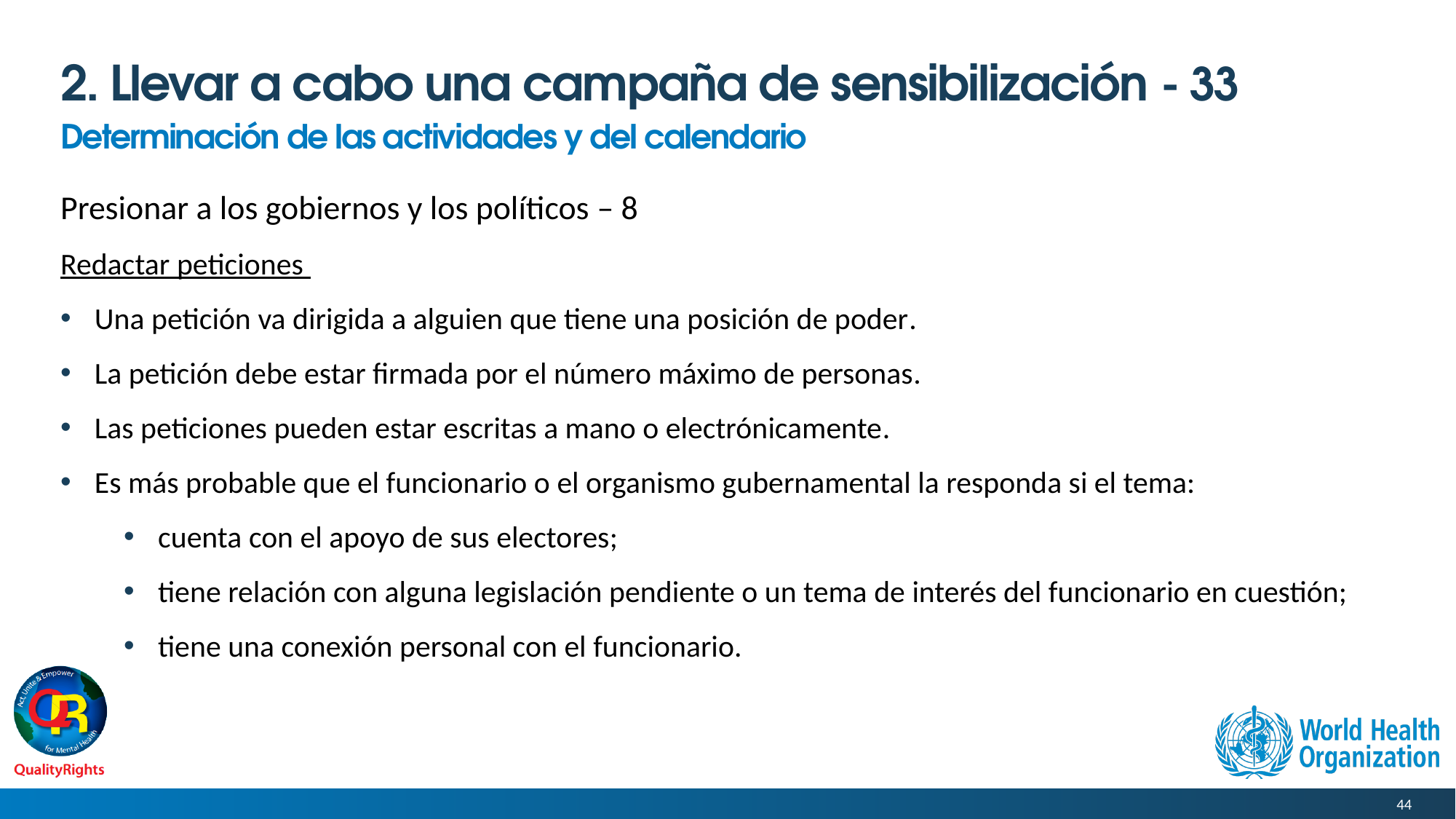

# 2. Llevar a cabo una campaña de sensibilización - 33
Determinación de las actividades y del calendario
Presionar a los gobiernos y los políticos – 8
Redactar peticiones
Una petición va dirigida a alguien que tiene una posición de poder.
La petición debe estar firmada por el número máximo de personas.
Las peticiones pueden estar escritas a mano o electrónicamente.
Es más probable que el funcionario o el organismo gubernamental la responda si el tema:
cuenta con el apoyo de sus electores;
tiene relación con alguna legislación pendiente o un tema de interés del funcionario en cuestión;
tiene una conexión personal con el funcionario.